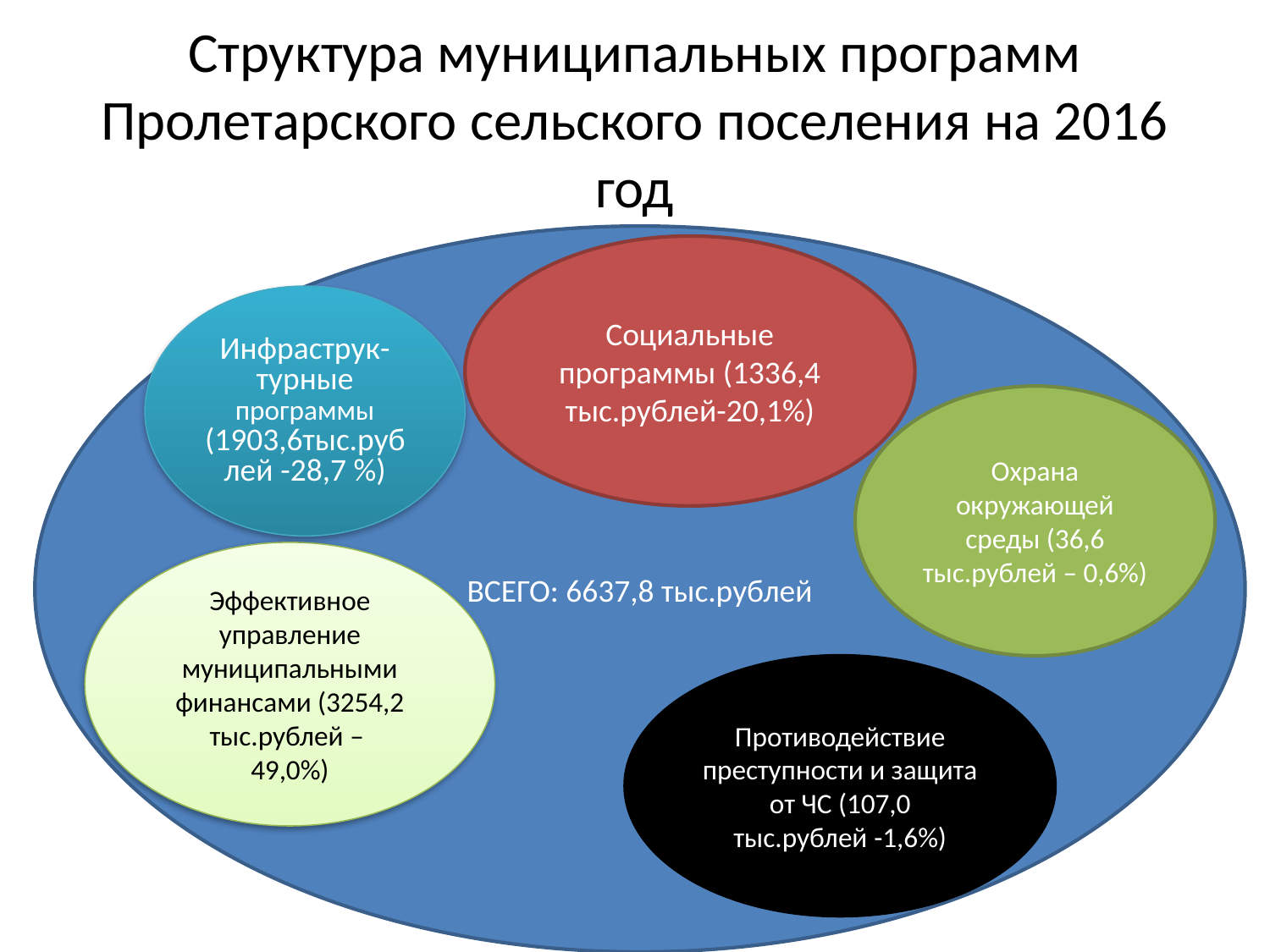

# Структура муниципальных программ Пролетарского сельского поселения на 2016 год
ВСЕГО: 6637,8 тыс.рублей
Социальные программы (1336,4 тыс.рублей-20,1%)
Инфраструк-турные программы (1903,6тыс.рублей -28,7 %)
Охрана окружающей среды (36,6 тыс.рублей – 0,6%)
Эффективное управление муниципальными финансами (3254,2 тыс.рублей –
49,0%)
Противодействие преступности и защита от ЧС (107,0
тыс.рублей -1,6%)